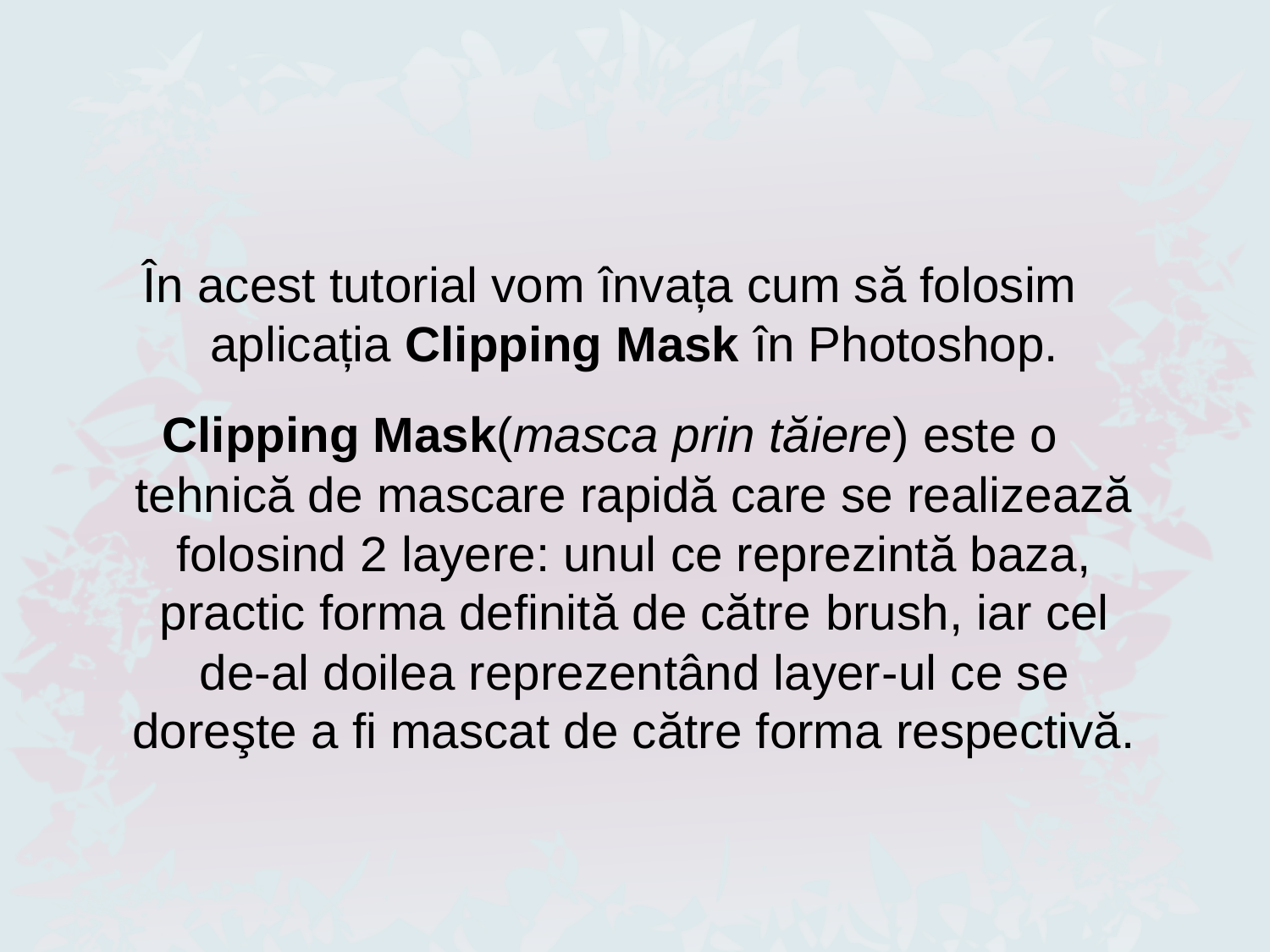

#

În acest tutorial vom învața cum să folosim aplicația Clipping Mask în Photoshop.
Clipping Mask(masca prin tăiere) este o tehnică de mascare rapidă care se realizează folosind 2 layere: unul ce reprezintă baza, practic forma definită de către brush, iar cel de-al doilea reprezentând layer-ul ce se doreşte a fi mascat de către forma respectivă.